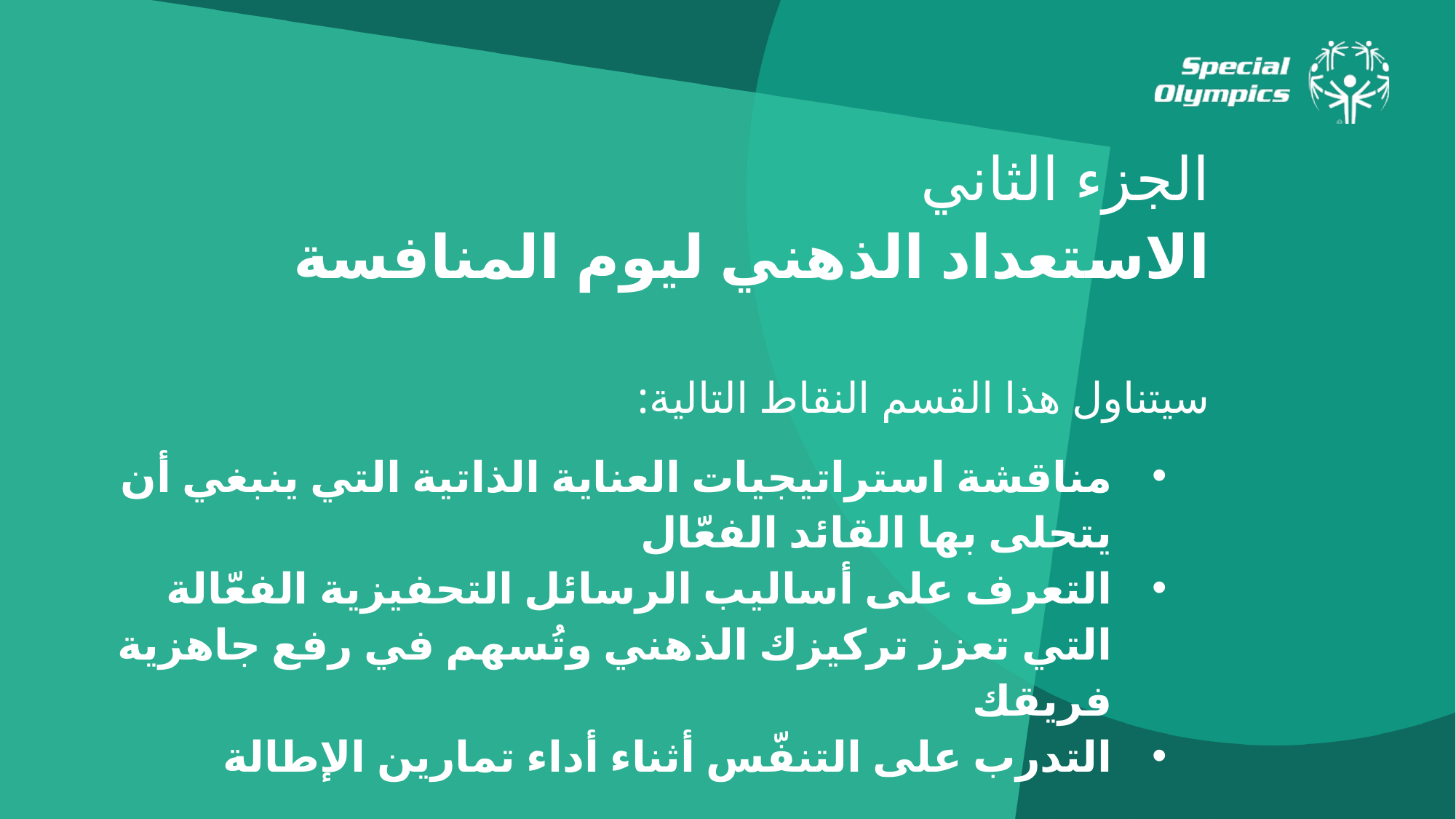

الجزء الثاني
الاستعداد الذهني ليوم المنافسة
سيتناول هذا القسم النقاط التالية:
مناقشة استراتيجيات العناية الذاتية التي ينبغي أن يتحلى بها القائد الفعّال
التعرف على أساليب الرسائل التحفيزية الفعّالة التي تعزز تركيزك الذهني وتُسهم في رفع جاهزية فريقك
التدرب على التنفّس أثناء أداء تمارين الإطالة